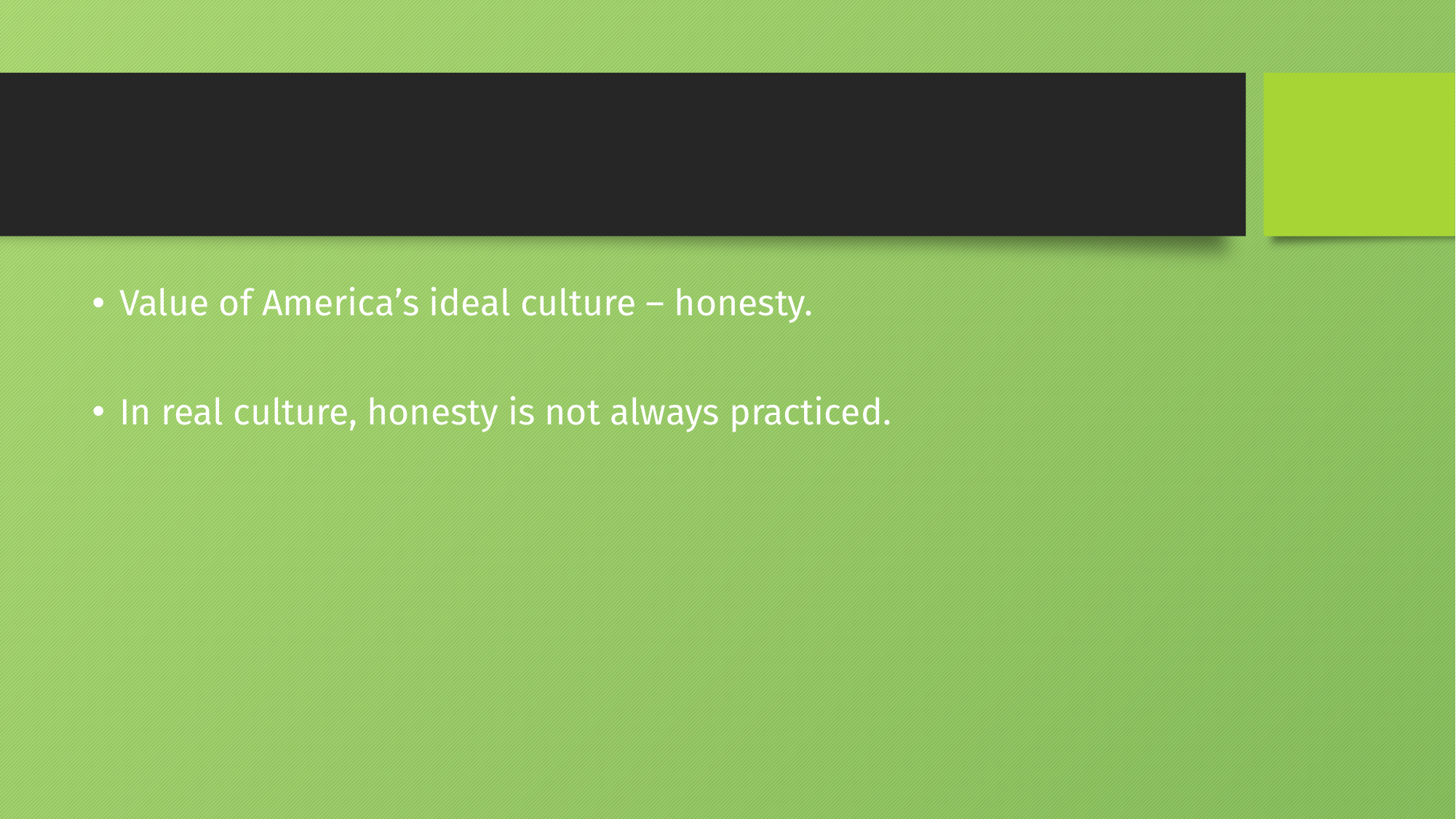

#
Value of America’s ideal culture – honesty.

In real culture, honesty is not always practiced.